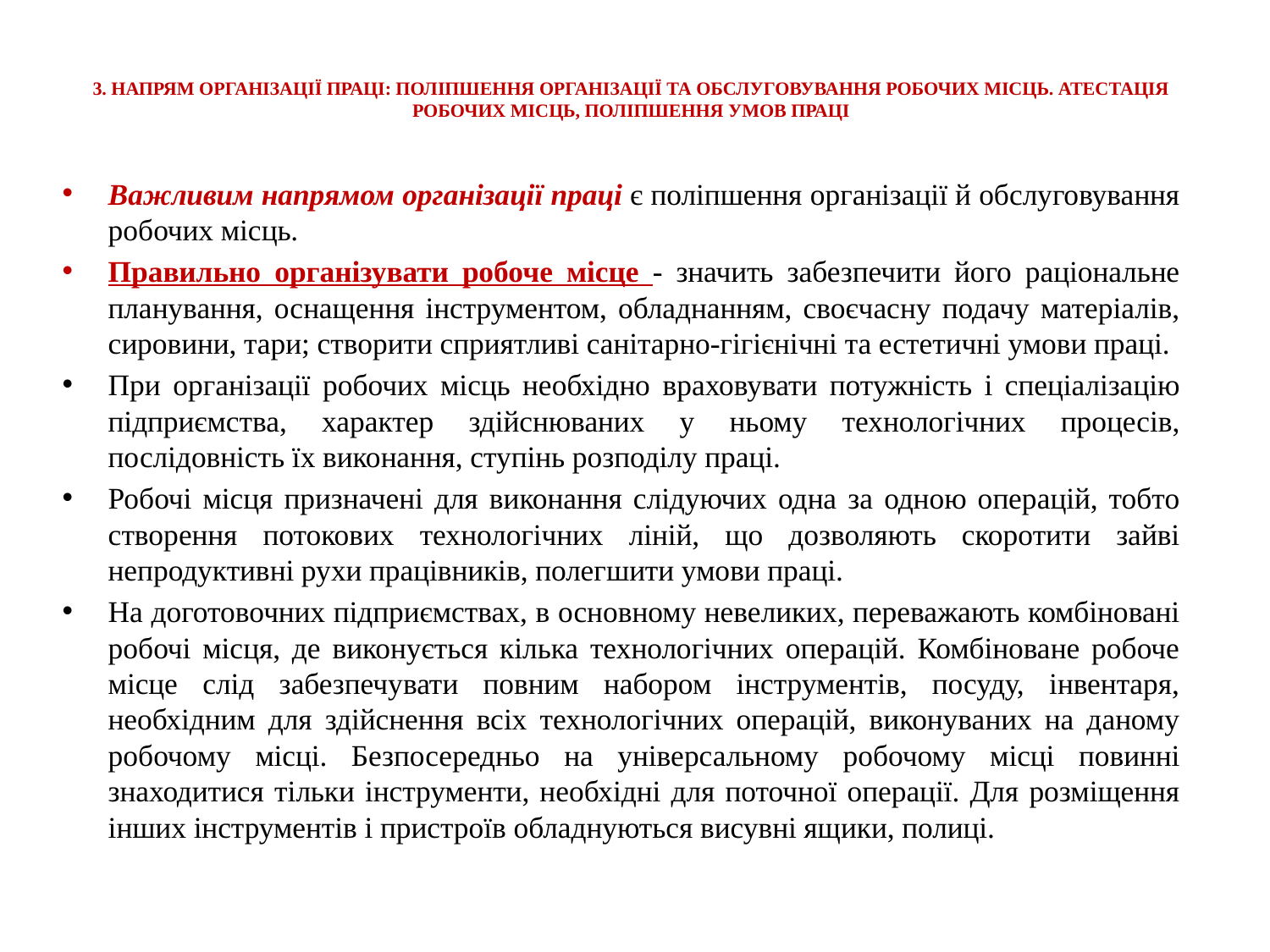

# 3. НАПРЯМ ОРГАНІЗАЦІЇ ПРАЦІ: ПОЛІПШЕННЯ ОРГАНІЗАЦІЇ ТА ОБСЛУГОВУВАННЯ РОБОЧИХ МІСЦЬ. АТЕСТАЦІЯ РОБОЧИХ МІСЦЬ, ПОЛІПШЕННЯ УМОВ ПРАЦІ
Важливим напрямом організації праці є поліпшення організації й обслуговування робочих місць.
Правильно організувати робоче місце - значить забезпечити його раціональне планування, оснащення інструментом, обладнанням, своєчасну подачу матеріалів, сировини, тари; створити сприятливі санітарно-гігієнічні та естетичні умови праці.
При організації робочих місць необхідно враховувати потужність і спеціалізацію підприємства, характер здійснюваних у ньому технологічних процесів, послідовність їх виконання, ступінь розподілу праці.
Робочі місця призначені для виконання слідуючих одна за одною операцій, тобто створення потокових технологічних ліній, що дозволяють скоротити зайві непродуктивні рухи працівників, полегшити умови праці.
На доготовочних підприємствах, в основному невеликих, переважають комбіновані робочі місця, де виконується кілька технологічних операцій. Комбіноване робоче місце слід забезпечувати повним набором інструментів, посуду, інвентаря, необхідним для здійснення всіх технологічних операцій, виконуваних на даному робочому місці. Безпосередньо на універсальному робочому місці повинні знаходитися тільки інструменти, необхідні для поточної операції. Для розміщення інших інструментів і пристроїв обладнуються висувні ящики, полиці.